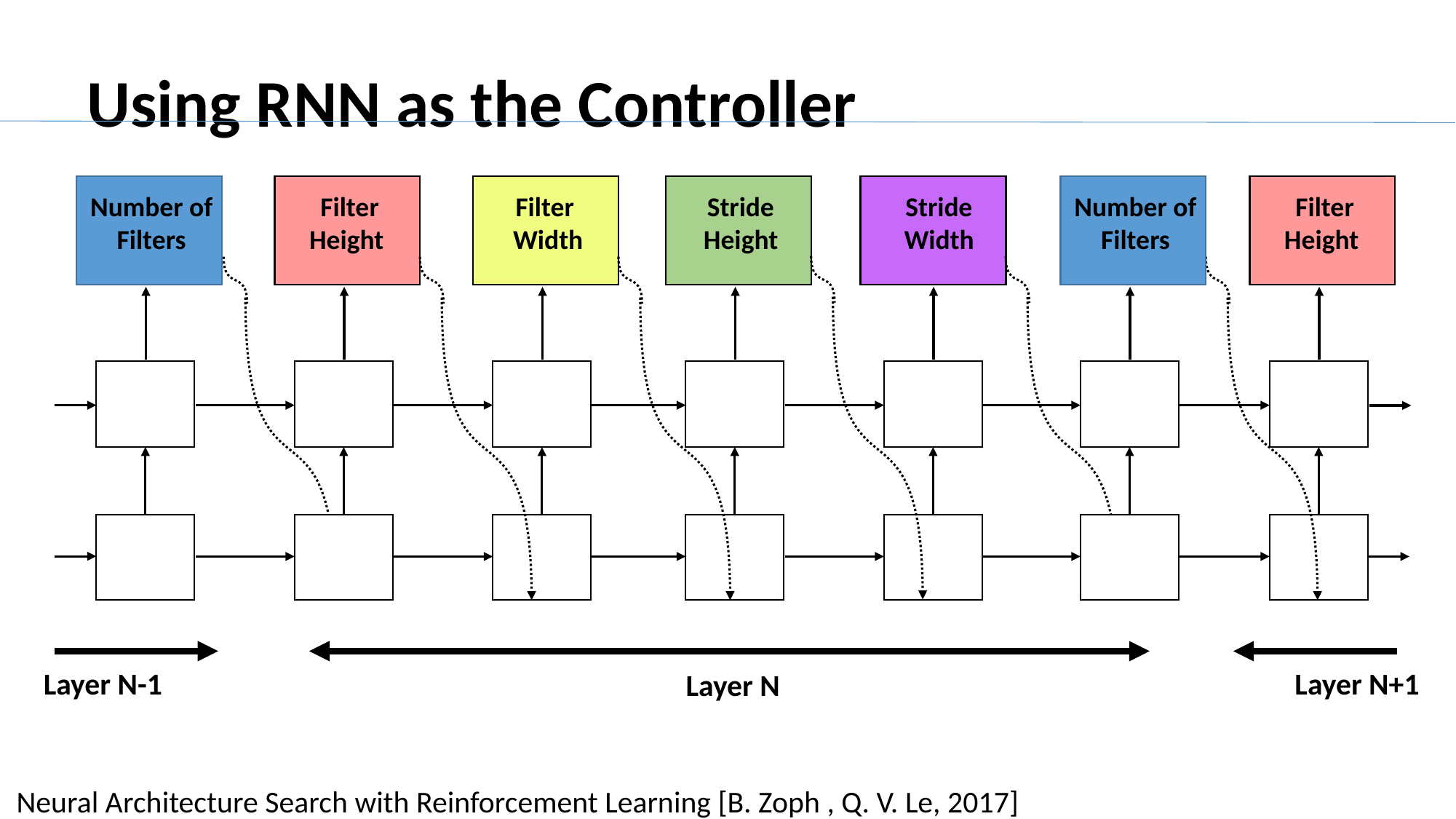

Using RNN as the Controller

Number of Filters

Number of Filters

Filter
Height

Filter
Width

Stride
Height

Stride
Width

Filter
Height

Layer N+1
Layer N-1
Layer N
Neural Architecture Search with Reinforcement Learning [B. Zoph , Q. V. Le, 2017]